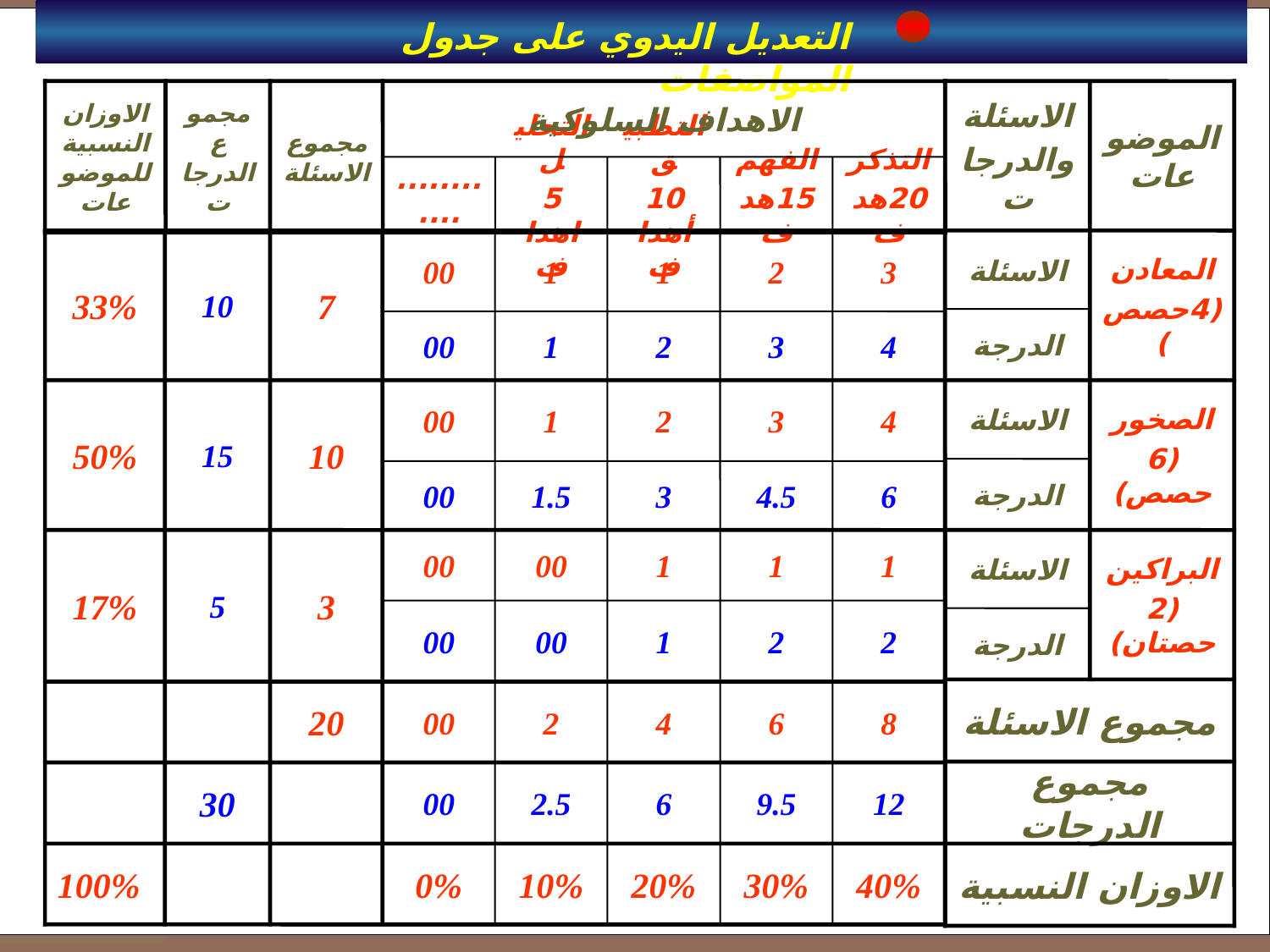

التعديل اليدوي على جدول المواصفات

الاوزان النسبية للموضوعات

مجموع الدرجات

مجموع الاسئلة

الاهداف السلوكية

الاسئلة
والدرجات

الموضوعات

............

التحليل
5 اهداف

التطبيق
10 أهداف

الفهم
15هدف

التذكر
20هدف

33%

10

7

00

1

1

2

3

الاسئلة

المعادن
(4حصص)

الدرجة

00

1
2
3
4
50%

15
10
00

1
2
3
4
الاسئلة

الصخور
(6 حصص)
الدرجة

00

1.5
3
4.5
6
17%

5
3
00

00
1
1
1
الاسئلة

البراكين
(2 حصتان)
00

00
1
2
2
الدرجة

مجموع الاسئلة

20
00

2
4
6
8
مجموع الدرجات

30

00

2.5
6
9.5
12
100%

0%

10%
20%
30%
40%
الاوزان النسبية